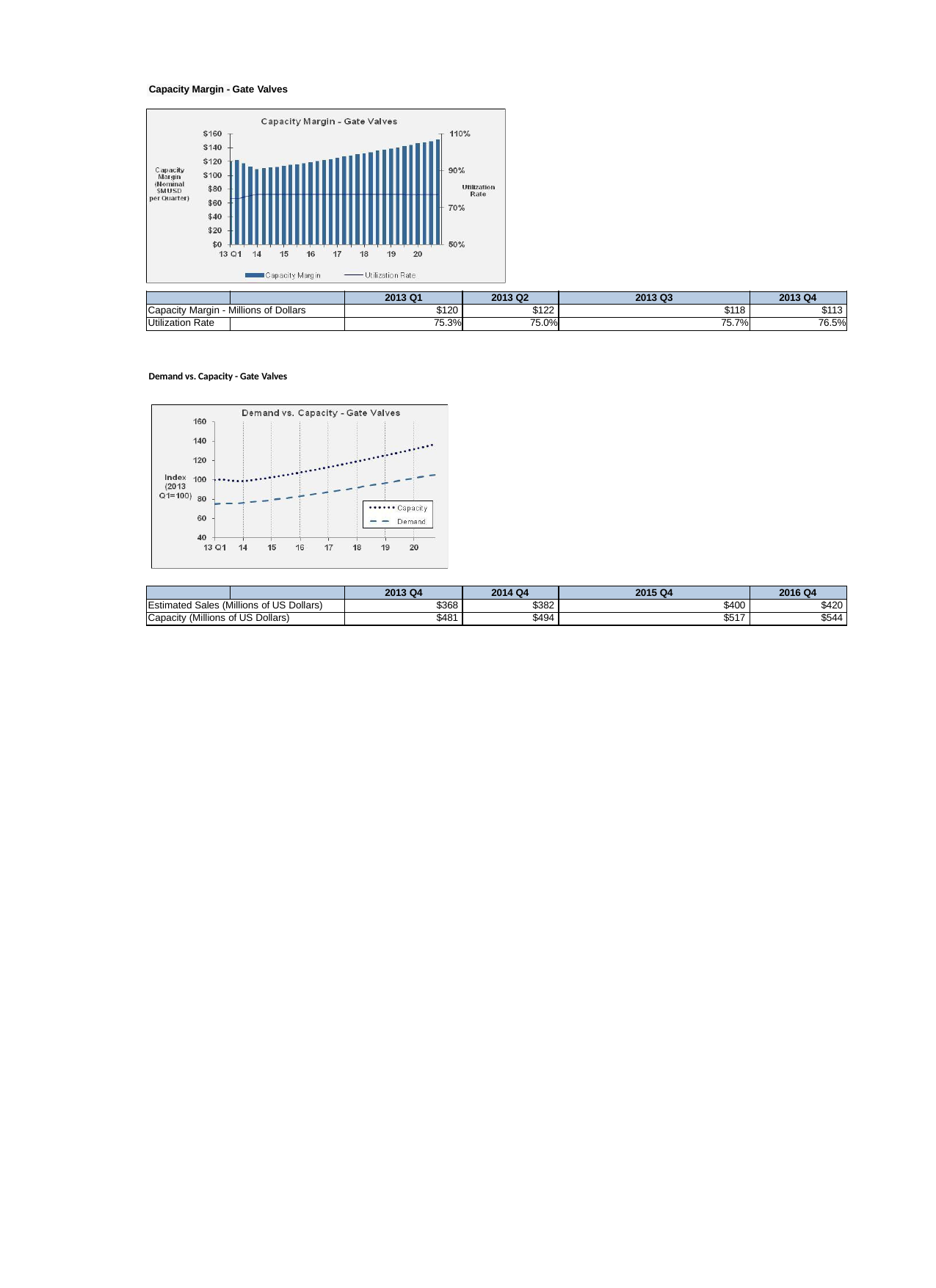

Capacity Margin - Gate Valves

|  |  | 2013 Q1 | 2013 Q2 | 2013 Q3 | 2013 Q4 |
| --- | --- | --- | --- | --- | --- |
| Capacity Margin - Millions of Dollars |  | $120 | $122 | $118 | $113 |
| Utilization Rate |  | 75.3% | 75.0% | 75.7% | 76.5% |
Demand vs. Capacity - Gate Valves

|  |  | 2013 Q4 | 2014 Q4 | 2015 Q4 | 2016 Q4 |
| --- | --- | --- | --- | --- | --- |
| Estimated Sales (Millions of US Dollars) |  | $368 | $382 | $400 | $420 |
| Capacity (Millions of US Dollars) |  | $481 | $494 | $517 | $544 |